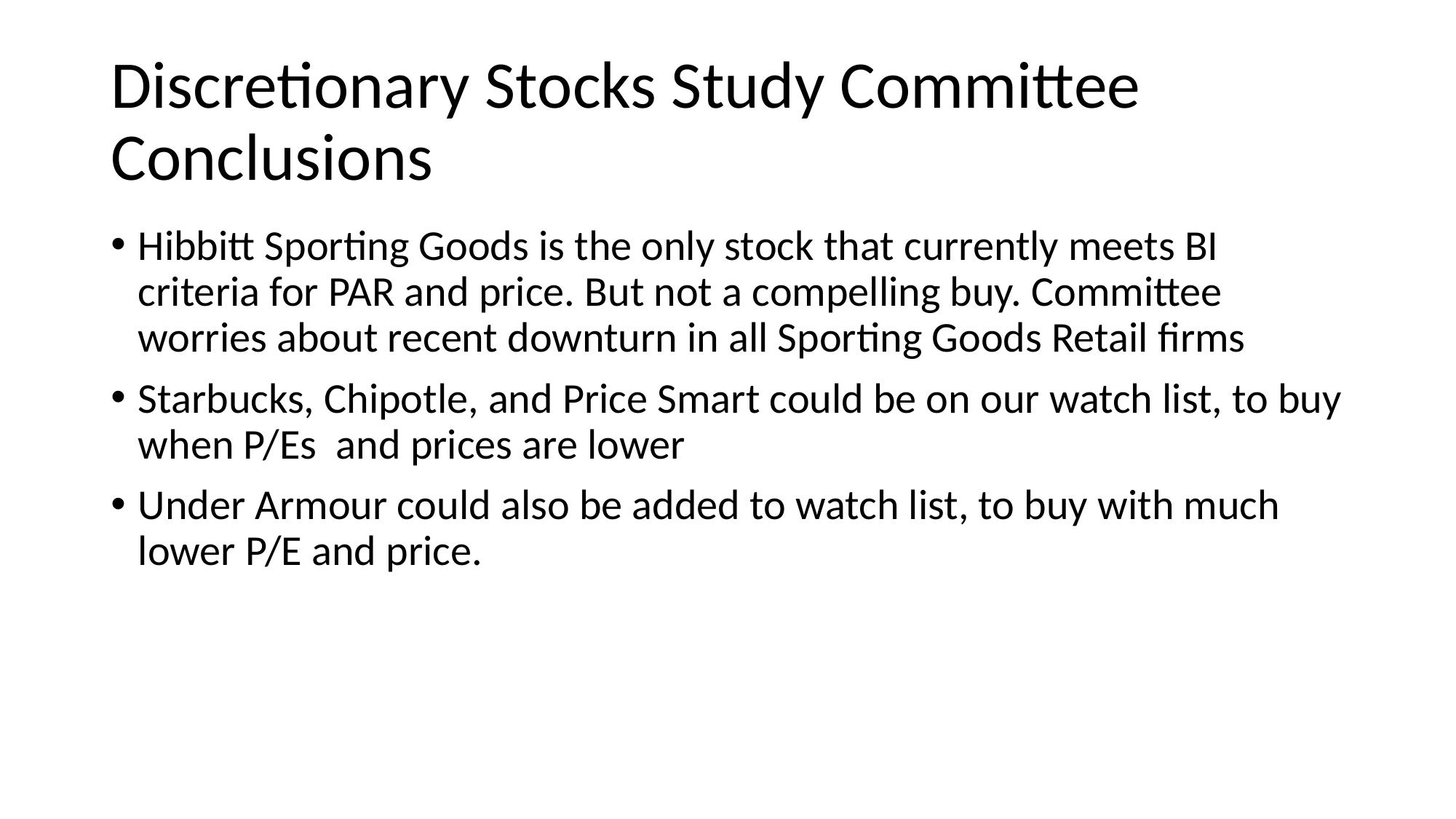

# Discretionary Stocks Study Committee Conclusions
Hibbitt Sporting Goods is the only stock that currently meets BI criteria for PAR and price. But not a compelling buy. Committee worries about recent downturn in all Sporting Goods Retail firms
Starbucks, Chipotle, and Price Smart could be on our watch list, to buy when P/Es  and prices are lower
Under Armour could also be added to watch list, to buy with much lower P/E and price.